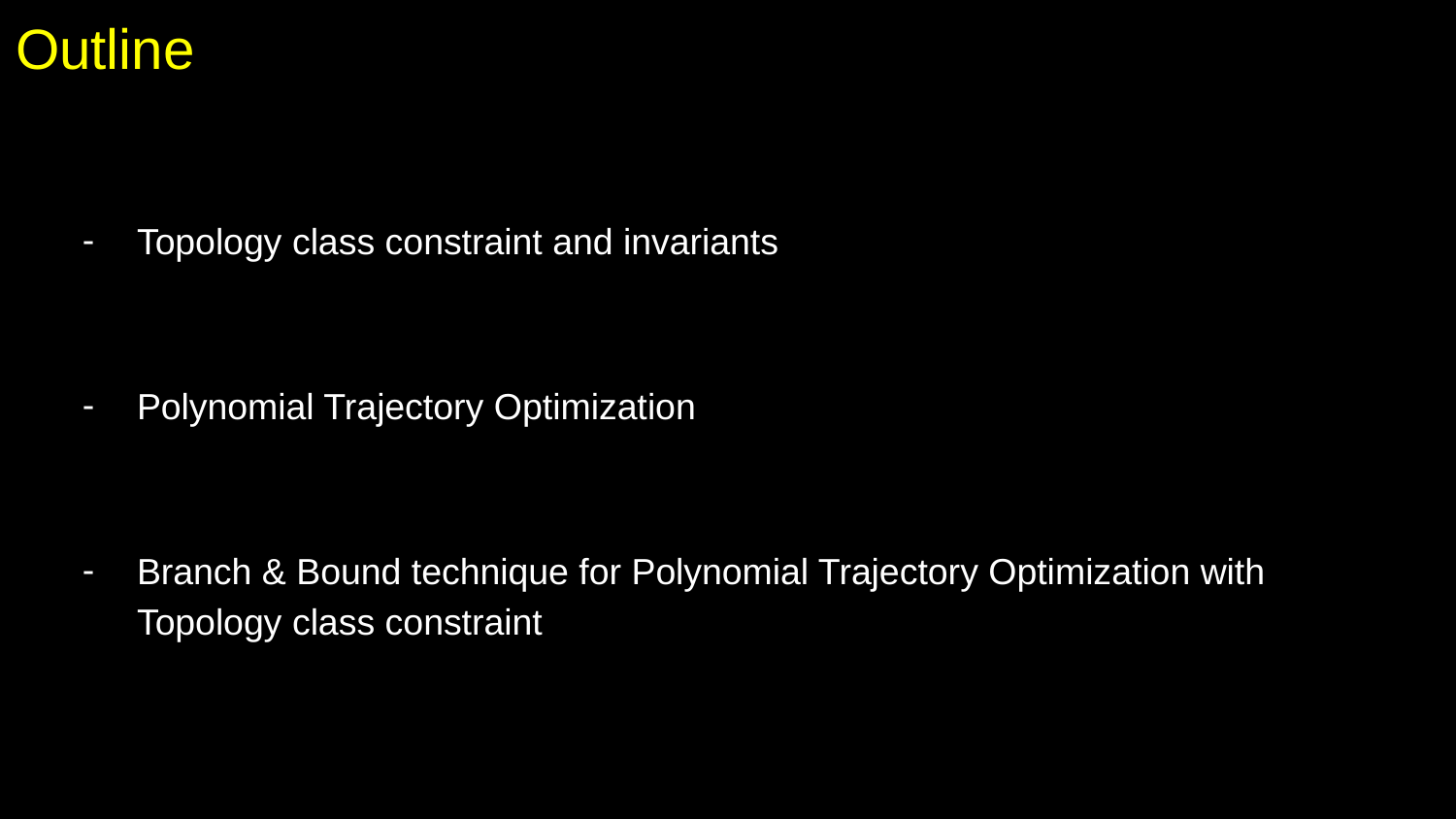

# Outline
Topology class constraint and invariants

Polynomial Trajectory Optimization

Branch & Bound technique for Polynomial Trajectory Optimization with Topology class constraint